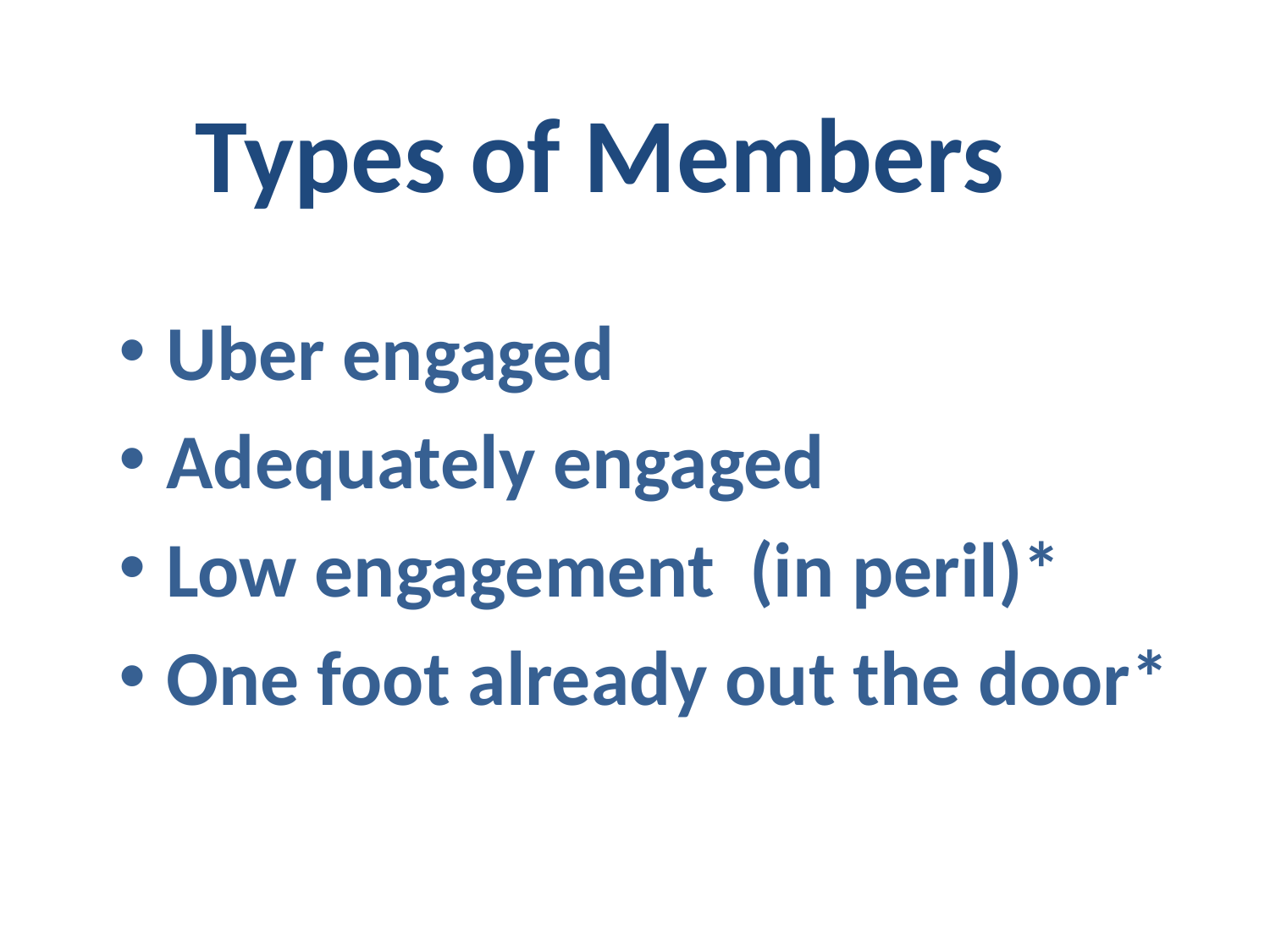

# Types of Members
Uber engaged
Adequately engaged
Low engagement  (in peril)*
One foot already out the door*